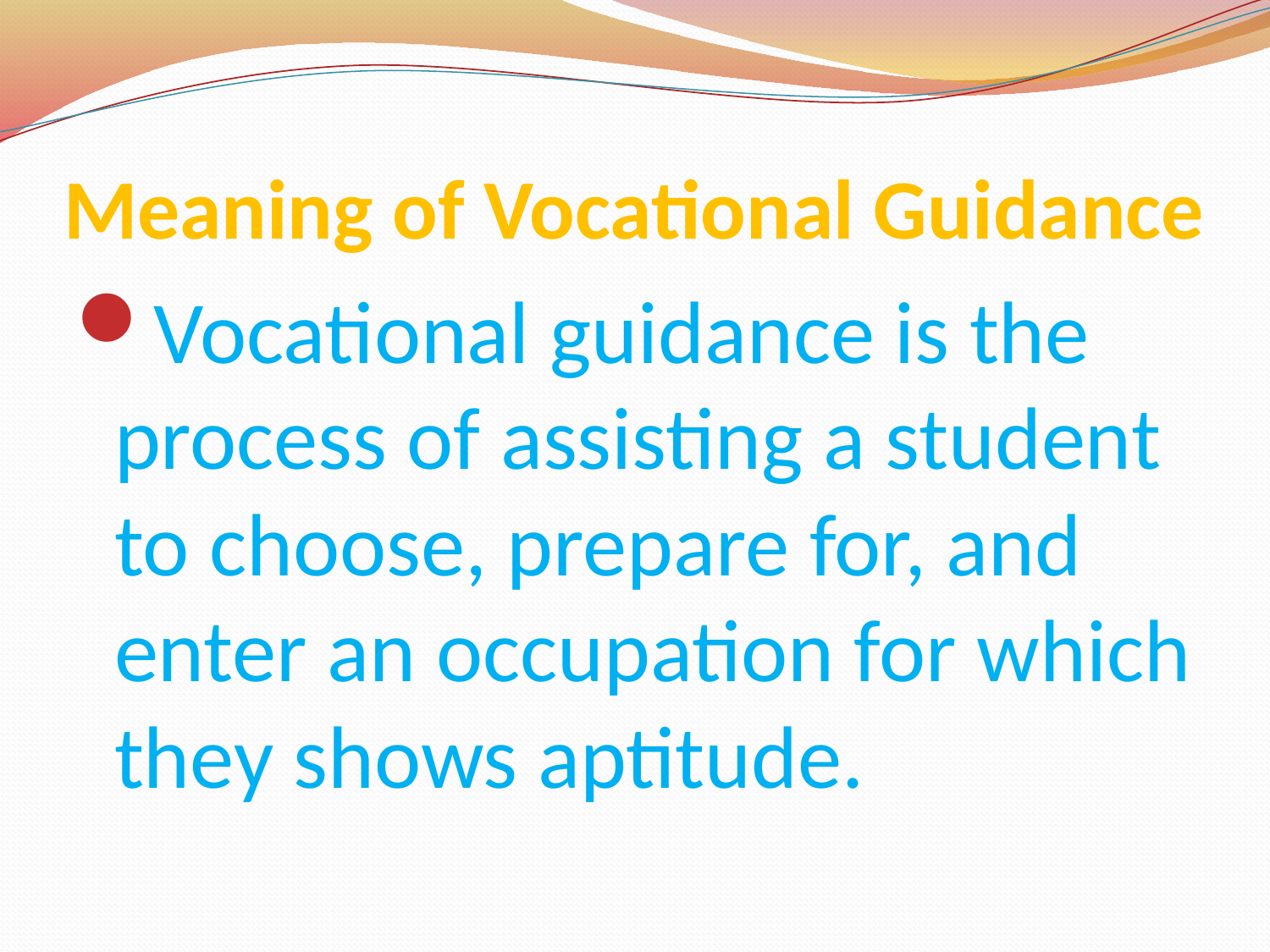

# Meaning of Vocational Guidance
Vocational guidance is the process of assisting a student to choose, prepare for, and enter an occupation for which they shows aptitude.